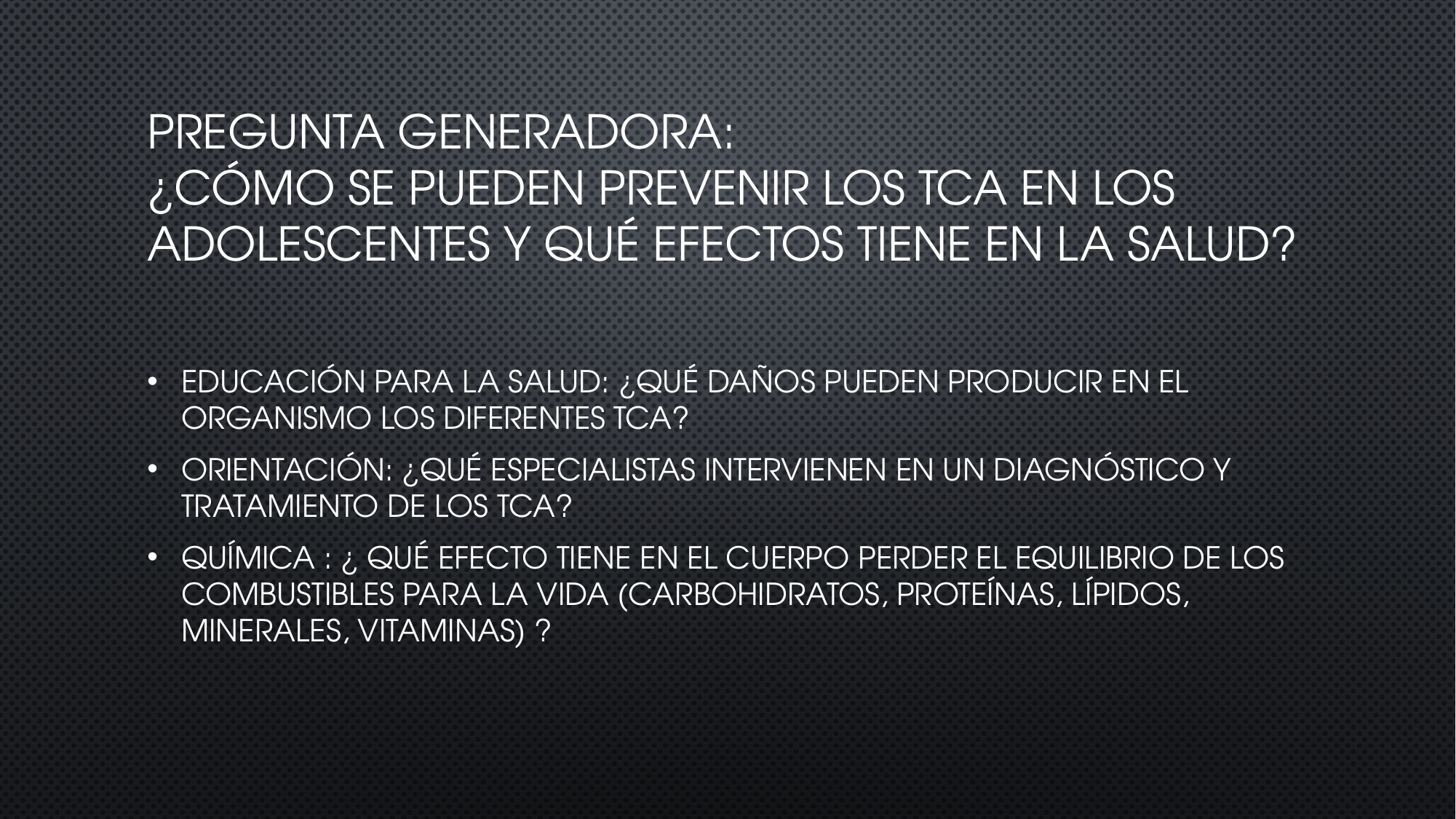

# Pregunta generadora: ¿cómo se pueden prevenir los TCA en los adolescentes y qué efectos tiene en la salud?
Educación para la salud: ¿Qué daños pueden producir en el organismo los diferentes TCA?
Orientación: ¿Qué especialistas intervienen en un diagnóstico y tratamiento de los TCA?
Química : ¿ Qué efecto tiene en el cuerpo perder el equilibrio de los combustibles para la vida (Carbohidratos, proteínas, lípidos, minerales, vitaminas) ?